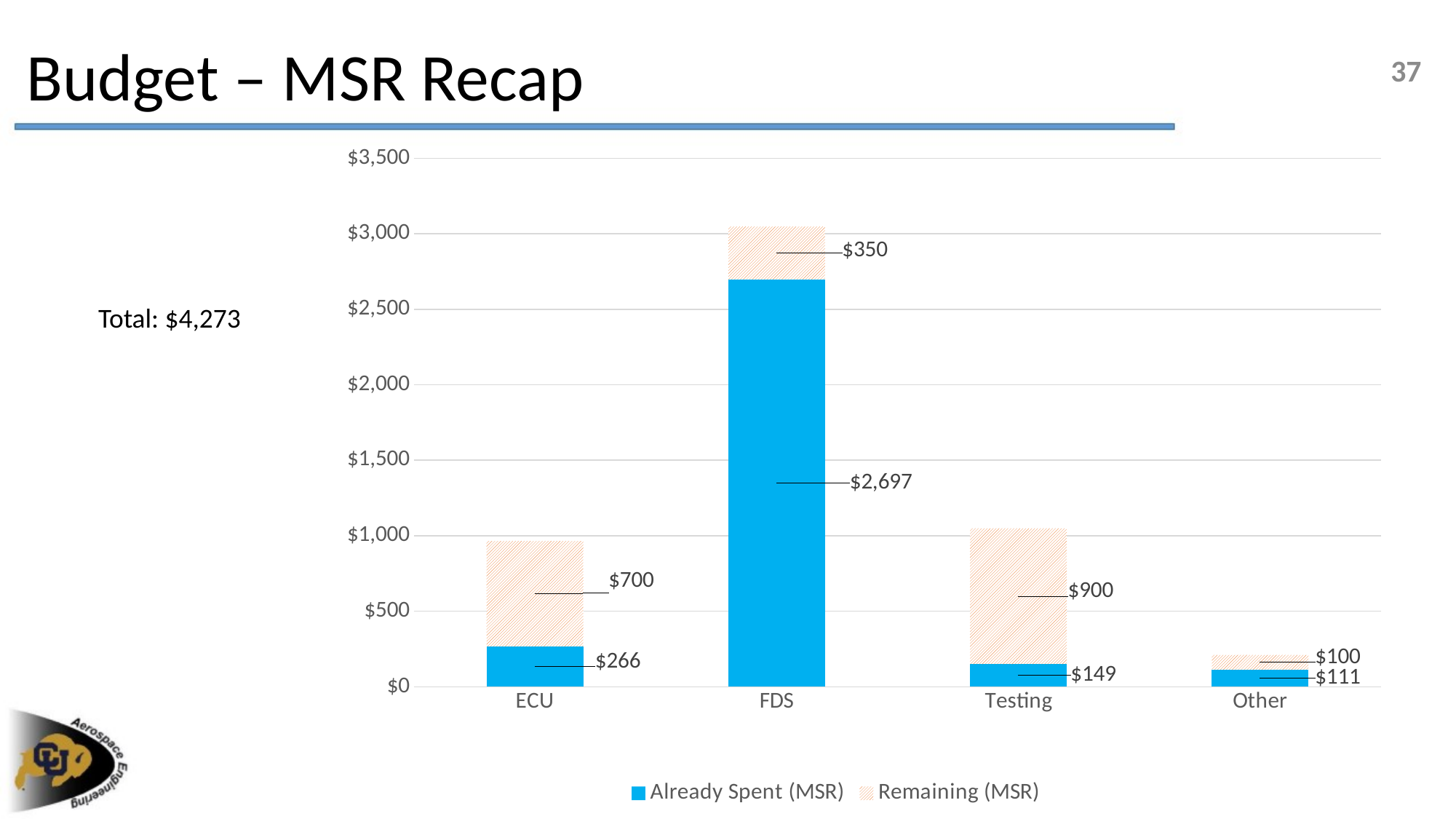

# Budget – MSR Recap
37

### Chart

| Category | Already Spent (MSR) | Remaining (MSR) |
|---|---|---|
| ECU | 265.56 | 700.0 |
| FDS | 2697.22 | 350.0 |
| Testing | 149.27 | 900.0 |
| Other | 111.2 | 100.0 |
Total: $4,273